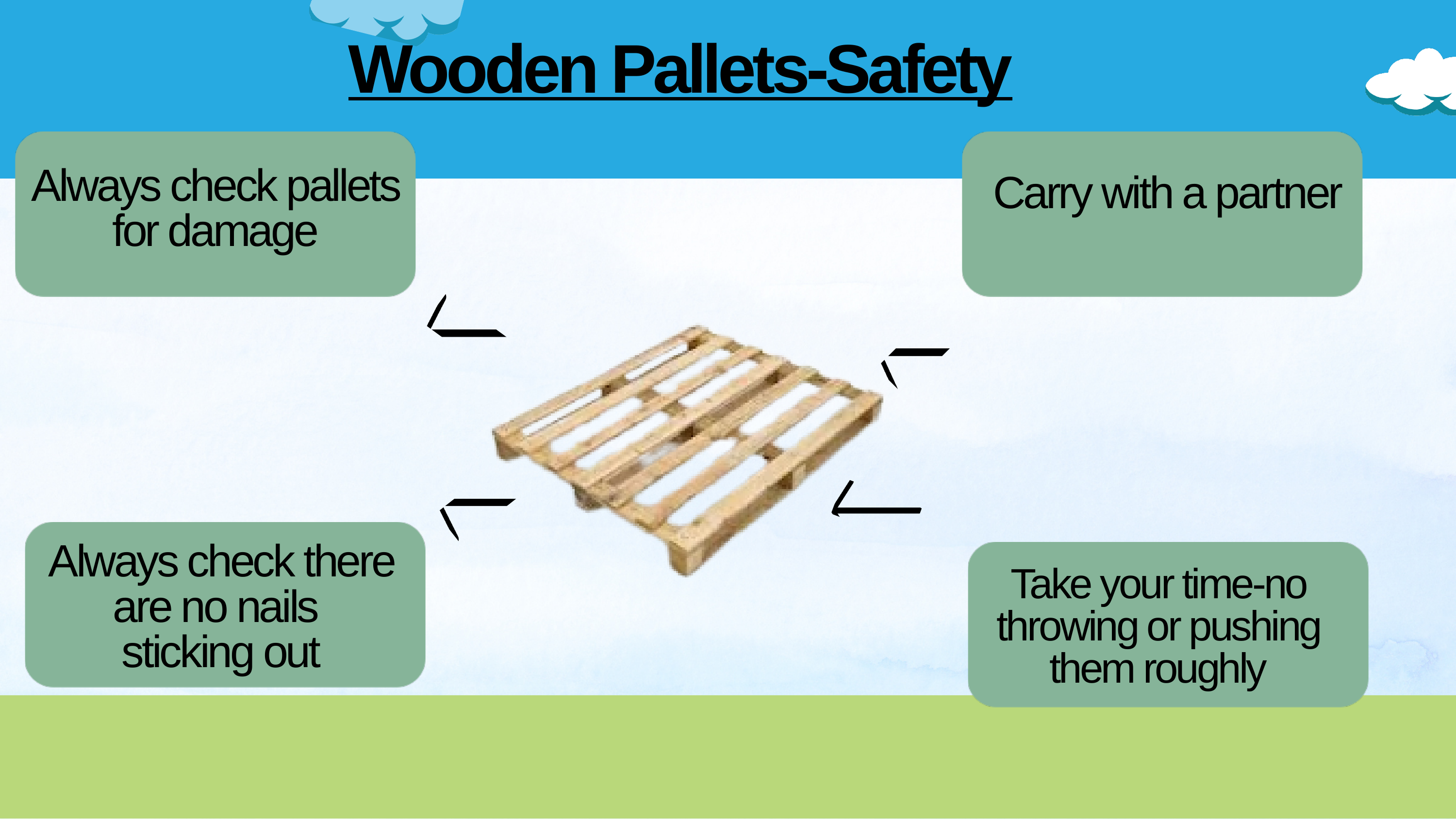

Wooden Pallets-Safety

Always check pallets for damage
Carry with a partner

Always check there are no nails
sticking out

Take your time-no throwing or pushing them roughly